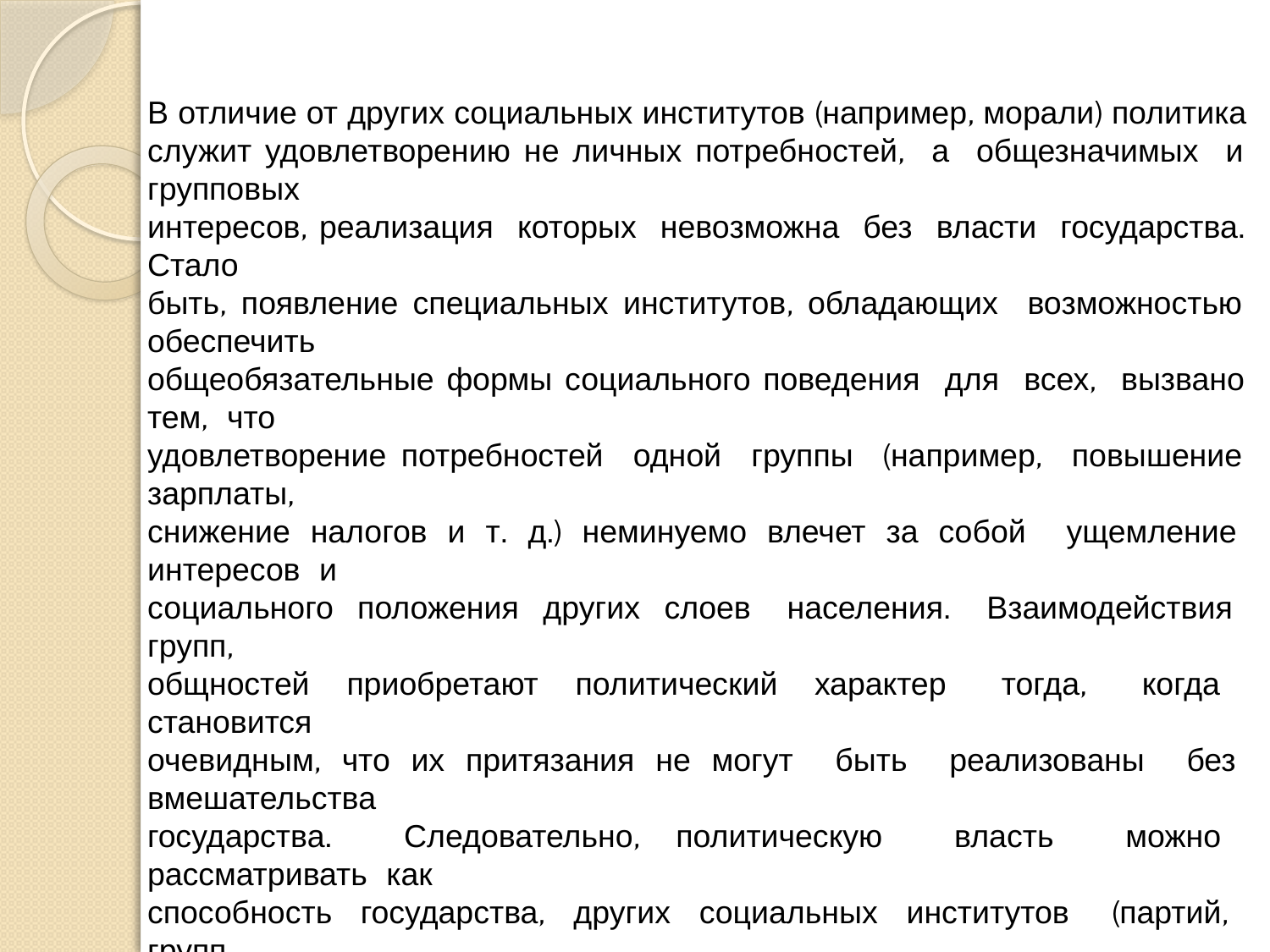

В отличие от других социальных институтов (например, морали) политика
служит удовлетворению не личных потребностей,  а  общезначимых  и  групповых
интересов, реализация  которых  невозможна  без  власти  государства.  Стало
быть, появление специальных институтов, обладающих  возможностью  обеспечить
общеобязательные формы социального поведения  для  всех,  вызвано  тем,  что
удовлетворение потребностей  одной  группы  (например,  повышение  зарплаты,
снижение налогов и т. д.) неминуемо влечет за собой  ущемление  интересов  и
социального  положения  других  слоев   населения.   Взаимодействия   групп,
общностей  приобретают  политический  характер   тогда,   когда   становится
очевидным, что их притязания не могут  быть  реализованы  без  вмешательства
государства.  Следовательно, политическую  власть  можно  рассматривать  как
способность  государства,  других  социальных  институтов   (партий,   групп
давления, средств массовой информации и т. д.), выражающих  общие  интересы,
решающим образом  воздействовать  с  помощью  имеющихся  у  них  средств  на
поведение индивида, групп, общества.